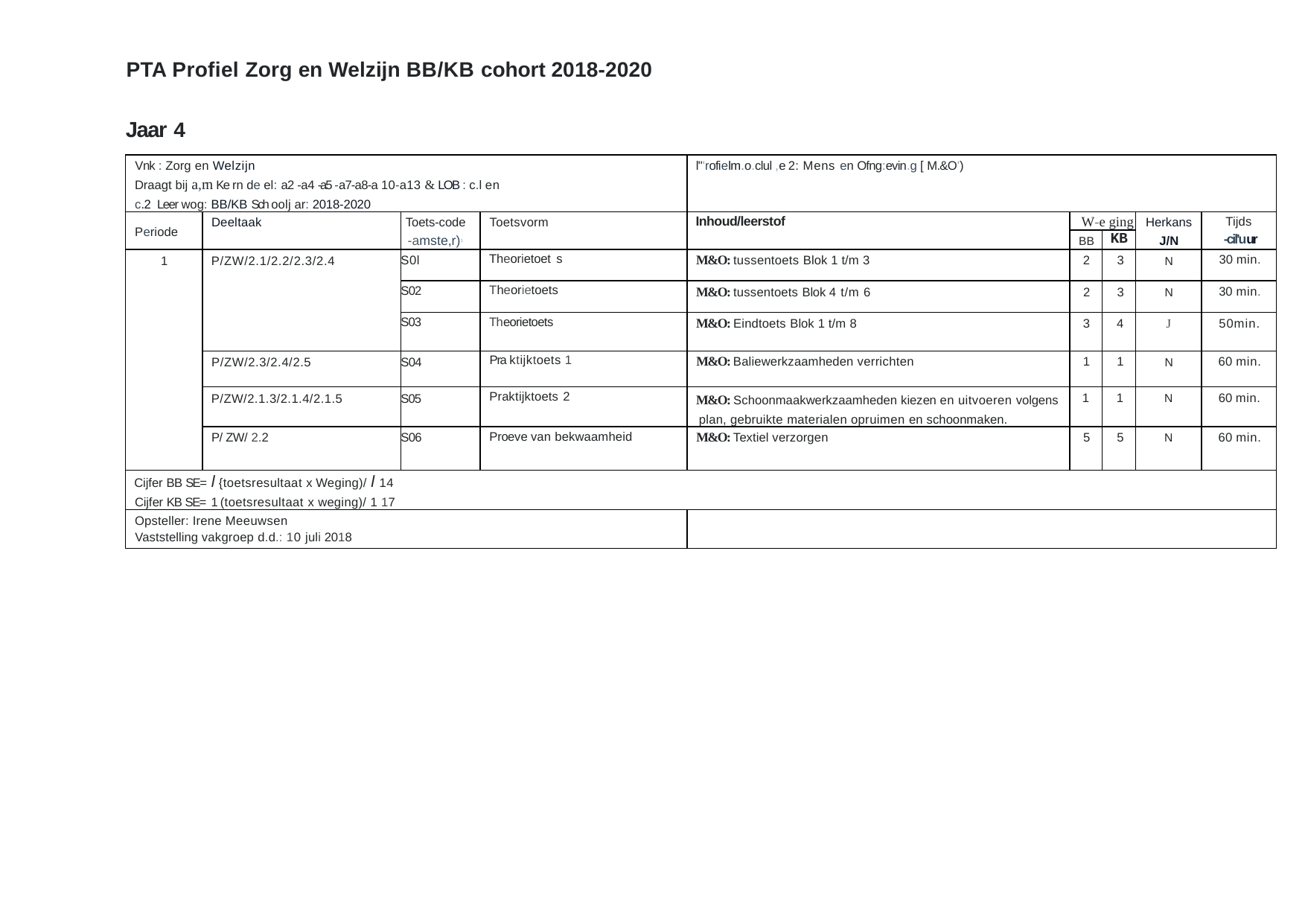

PTA Profiel Zorg en Welzijn BB/KB cohort 2018-2020

Jaar 4
| Vnk : Zorg en Welzijn Draagt bij a,rn Ke rn de el: a2 -a4 -a5 -a7-a8-a 10-a13 & LOB : c.l en c.2 Leer wog: BB/KB Sch oolj ar: 2018-2020 |  |  |  | l"'rofielm.o.clul ,e 2: Mens en Ofng:evin.g [ M.&O') |  |  |  |  |
| --- | --- | --- | --- | --- | --- | --- | --- | --- |
| Periode | Deeltaak | Toets-code -amste,r)1 | Toetsvorm | Inhoud/leerstof | W-e ging |  | Herkans J/N | Tijds -cil'uur |
|  |  |  |  |  | BB | KB |  |  |
| 1 | P/ZW/2.1/2.2/2.3/2.4 | S0l | Theorietoet s | M&O: tussentoets Blok 1 t/m 3 | 2 | 3 | N | 30 min. |
|  |  | S02 | Theorietoets | M&O: tussentoets Blok 4 t/m 6 | 2 | 3 | N | 30 min. |
|  |  | S03 | Theorietoets | M&O: Eindtoets Blok 1 t/m 8 | 3 | 4 | J | 50min. |
|  | P/ZW/2.3/2.4/2.5 | S04 | Pra ktijktoets 1 | M&O: Baliewerkzaamheden verrichten | 1 | 1 | N | 60 min. |
|  | P/ZW/2.1.3/2.1.4/2.1.5 | S05 | Praktijktoets 2 | M&O: Schoonmaakwerkzaamheden kiezen en uitvoeren volgens plan, gebruikte materialen opruimen en schoonmaken. | 1 | 1 | N | 60 min. |
|  | P/ ZW/ 2.2 | S06 | Proeve van bekwaamheid | M&O: Textiel verzorgen | 5 | 5 | N | 60 min. |
| Cijfer BB SE= l {toetsresultaat x Weging)/ l 14 Cijfer KB SE= 1 (toetsresultaat x weging)/ 1 17 |  |  |  |  |  |  |  |  |
| Opsteller: Irene Meeuwsen Vaststelling vakgroep d.d.: 10 juli 2018 |  |  |  |  |  |  |  |  |